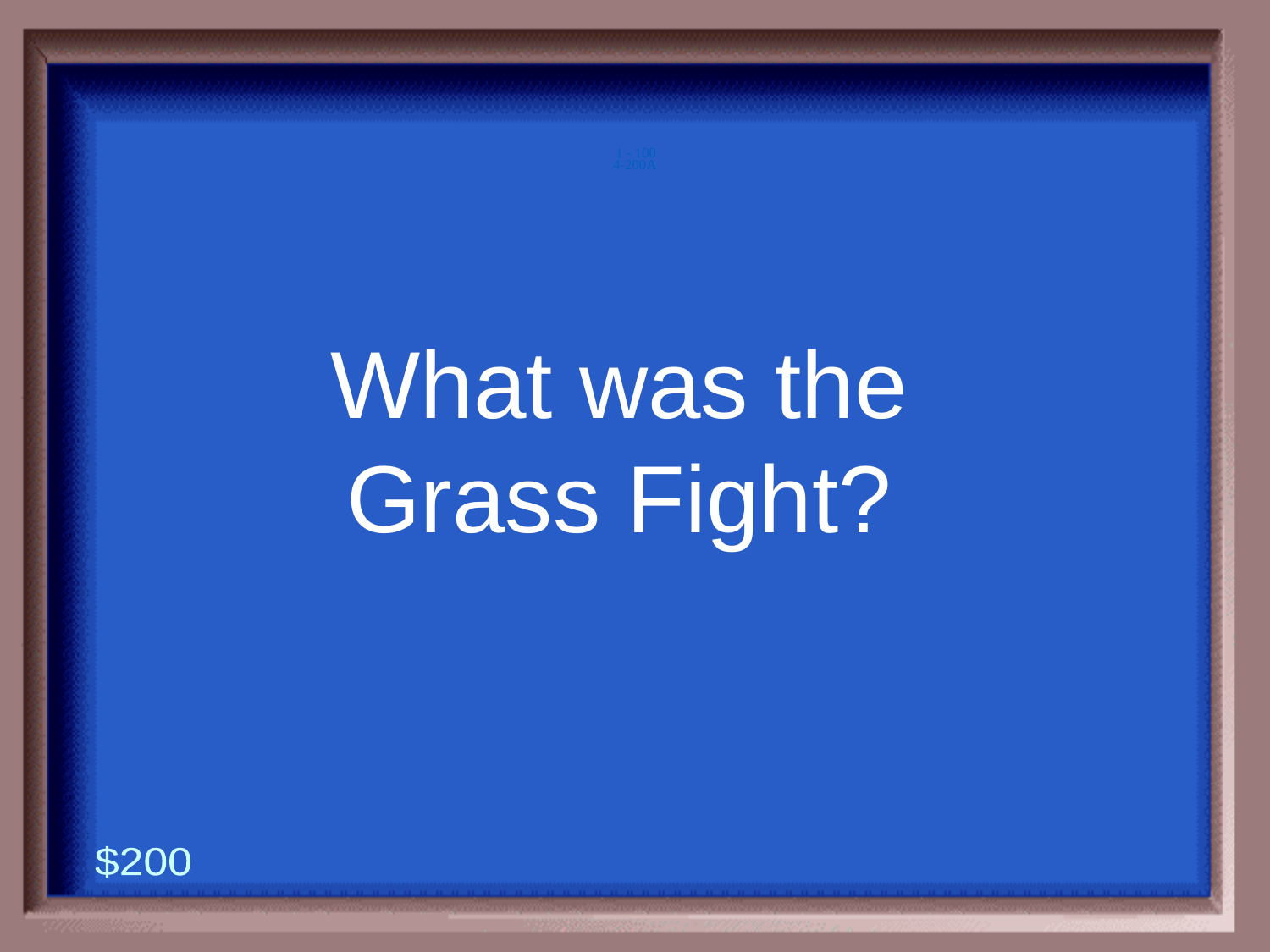

4-200A
1 - 100

What was the Grass Fight?
$200